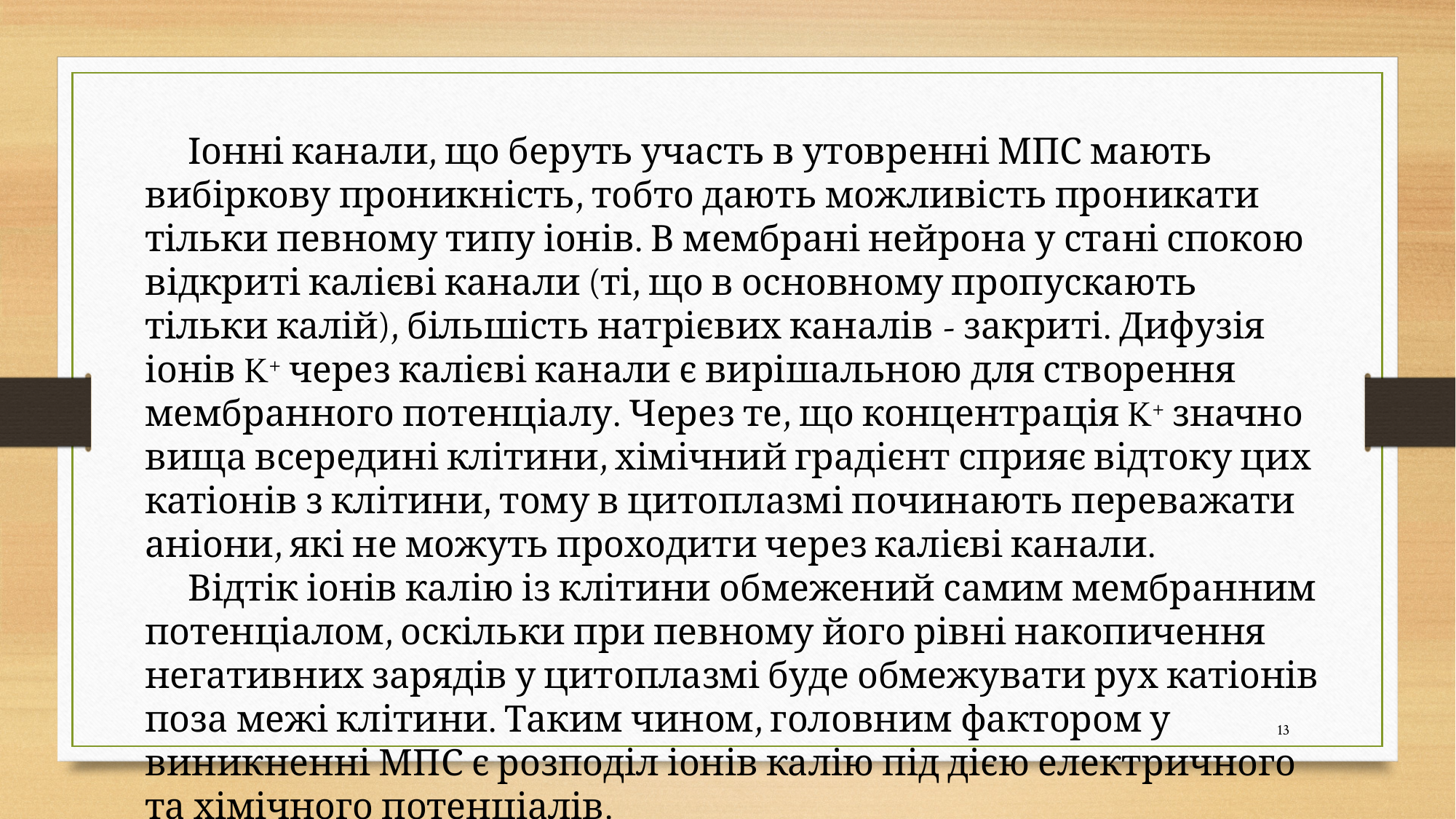

Іонні канали, що беруть участь в утовренні МПС мають вибіркову проникність, тобто дають можливість проникати тільки певному типу іонів. В мембрані нейрона у стані спокою відкриті калієві канали (ті, що в основному пропускають тільки калій), більшість натрієвих каналів - закриті. Дифузія іонів K+ через калієві канали є вирішальною для створення мембранного потенціалу. Через те, що концентрація K+ значно вища всередині клітини, хімічний градієнт сприяє відтоку цих катіонів з клітини, тому в цитоплазмі починають переважати аніони, які не можуть проходити через калієві канали.
Відтік іонів калію із клітини обмежений самим мембранним потенціалом, оскільки при певному його рівні накопичення негативних зарядів у цитоплазмі буде обмежувати рух катіонів поза межі клітини. Таким чином, головним фактором у виникненні МПС є розподіл іонів калію під дією електричного та хімічного потенціалів.
13